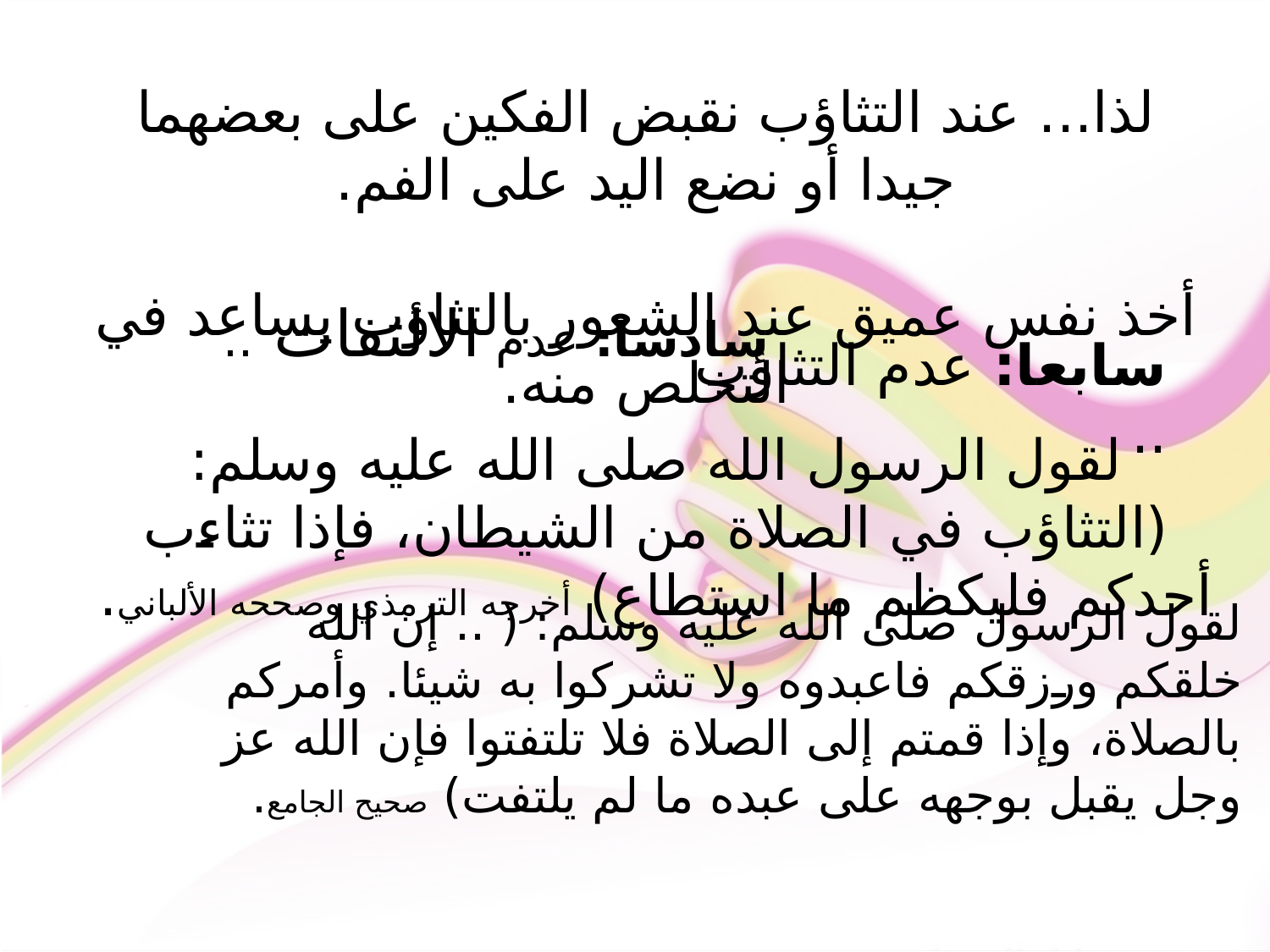

لذا... عند التثاؤب نقبض الفكين على بعضهما جيدا أو نضع اليد على الفم.

أخذ نفس عميق عند الشعور بالتثاؤب يساعد في التخلص منه.
سادسا: عدم الالتفات ..

سابعا: عدم التثاؤب ..
لقول الرسول الله صلى الله عليه وسلم: (التثاؤب في الصلاة من الشيطان، فإذا تثاءب أحدكم فليكظم ما استطاع) أخرجه الترمذي وصححه الألباني.
لقول الرسول صلى الله عليه وسلم: ( .. إن الله خلقكم ورزقكم فاعبدوه ولا تشركوا به شيئا. وأمركم بالصلاة، وإذا قمتم إلى الصلاة فلا تلتفتوا فإن الله عز وجل يقبل بوجهه على عبده ما لم يلتفت) صحيح الجامع.

مدرسة خلقية انضباطية
راحة نفسية
طريق الفلاح
الصلاة
تقوية النفس
طمأنينة روحية
السمو عن الدنيا
عقد الصلة بربي
التماس الأمن والسكينة
إظهار العبودية لله
لذة المناجاة للخالق
تفويض الأمر لله